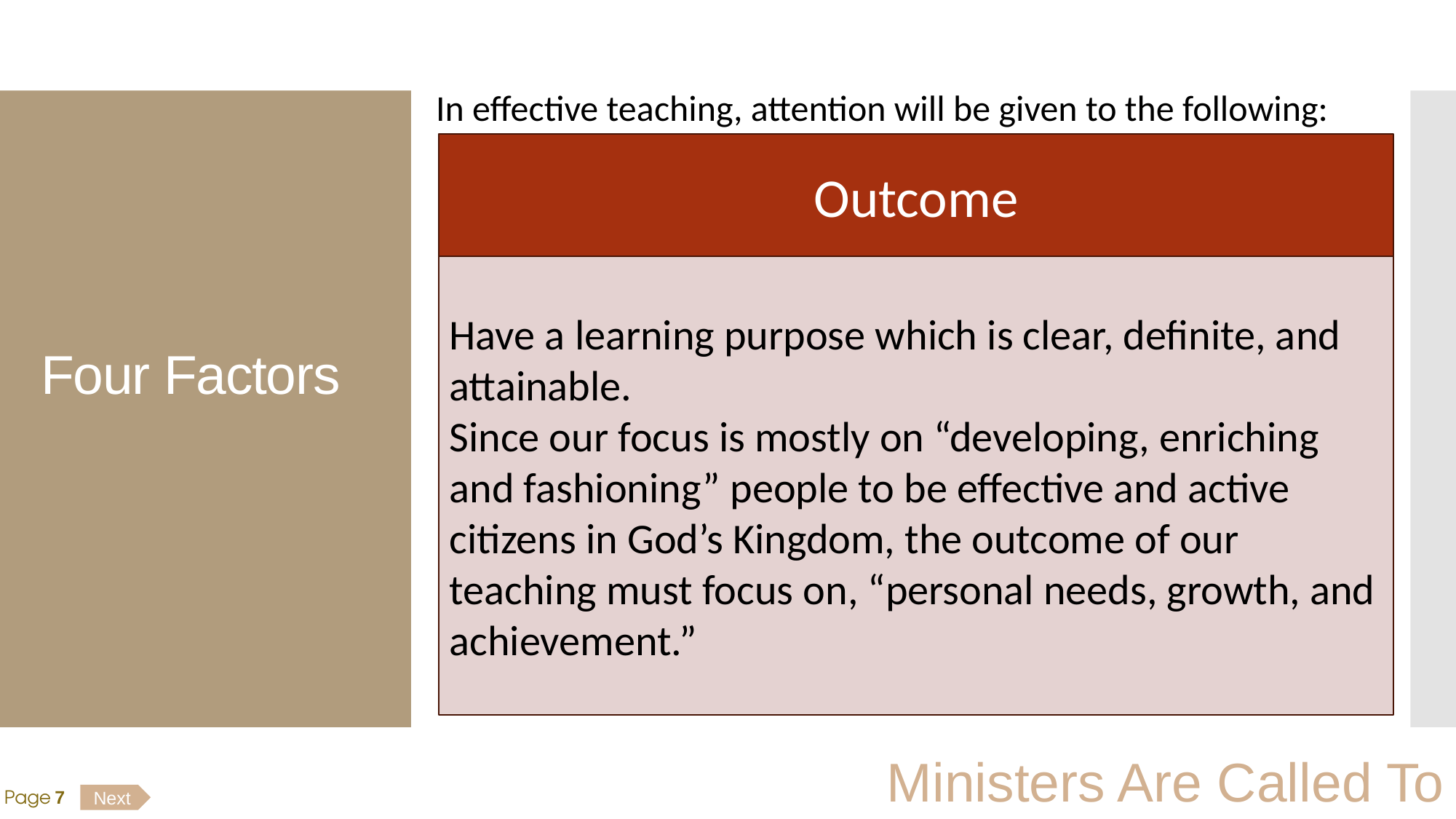

In effective teaching, attention will be given to the following:
# Four Factors
Outcome
Have a learning purpose which is clear, definite, and attainable.
Since our focus is mostly on “developing, enriching and fashioning” people to be effective and active citizens in God’s Kingdom, the outcome of our teaching must focus on, “personal needs, growth, and achievement.”